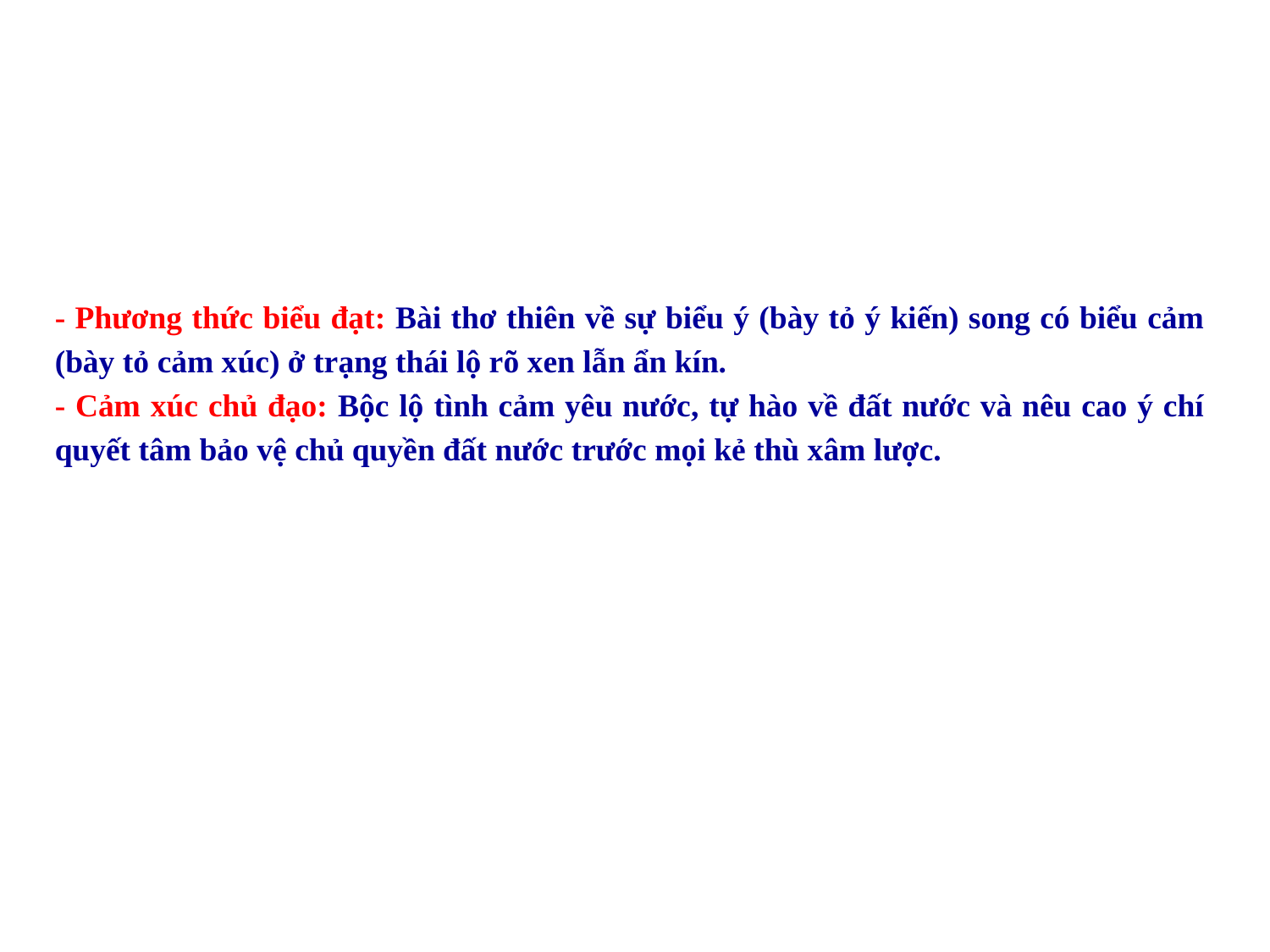

- Phương thức biểu đạt: Bài thơ thiên về sự biểu ý (bày tỏ ý kiến) song có biểu cảm (bày tỏ cảm xúc) ở trạng thái lộ rõ xen lẫn ẩn kín.
- Cảm xúc chủ đạo: Bộc lộ tình cảm yêu nước, tự hào về đất nước và nêu cao ý chí quyết tâm bảo vệ chủ quyền đất nước trước mọi kẻ thù xâm lược.